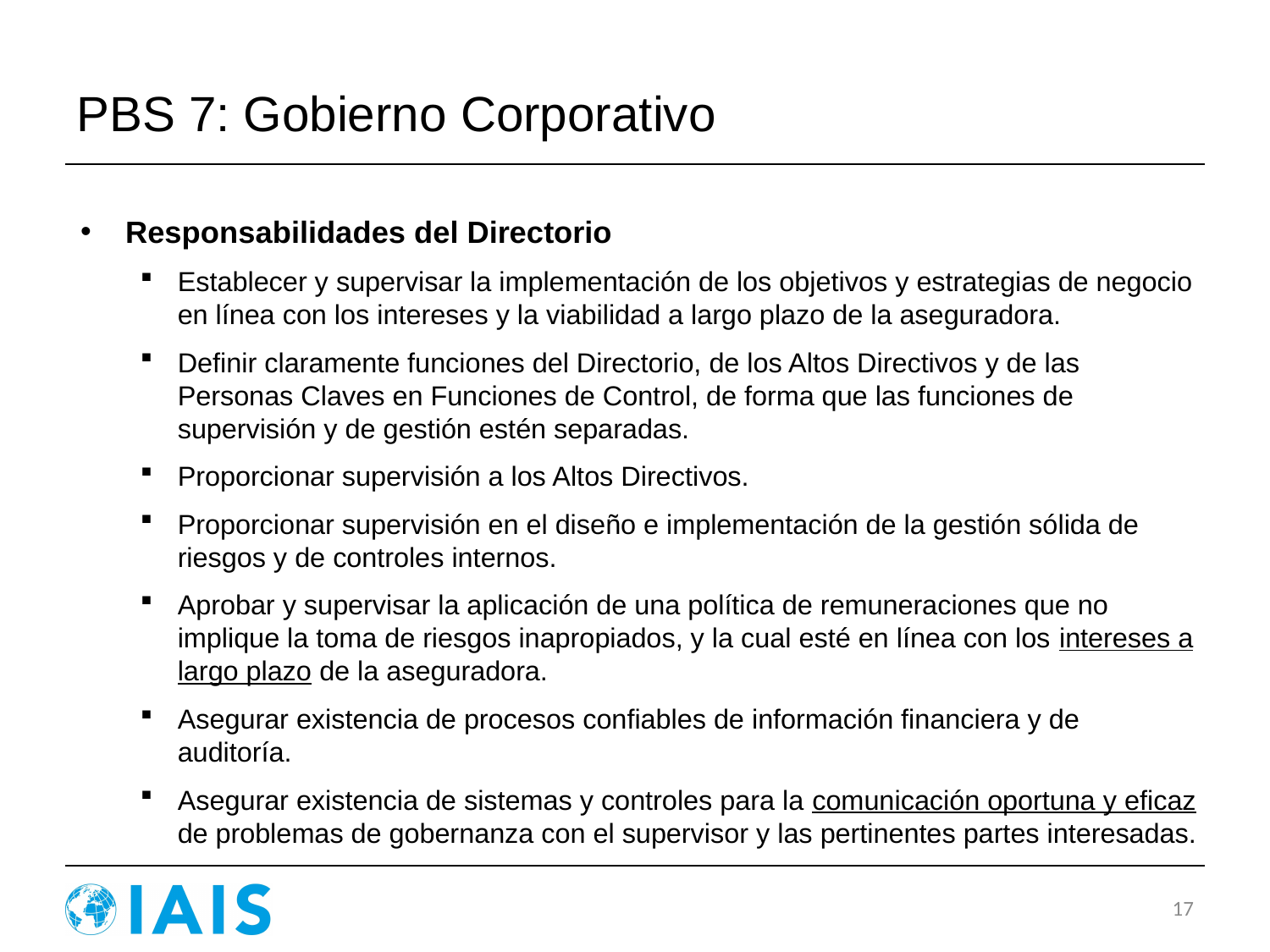

# PBS 7: Gobierno Corporativo
Responsabilidades del Directorio
Establecer y supervisar la implementación de los objetivos y estrategias de negocio en línea con los intereses y la viabilidad a largo plazo de la aseguradora.
Definir claramente funciones del Directorio, de los Altos Directivos y de las Personas Claves en Funciones de Control, de forma que las funciones de supervisión y de gestión estén separadas.
Proporcionar supervisión a los Altos Directivos.
Proporcionar supervisión en el diseño e implementación de la gestión sólida de riesgos y de controles internos.
Aprobar y supervisar la aplicación de una política de remuneraciones que no implique la toma de riesgos inapropiados, y la cual esté en línea con los intereses a largo plazo de la aseguradora.
Asegurar existencia de procesos confiables de información financiera y de auditoría.
Asegurar existencia de sistemas y controles para la comunicación oportuna y eficaz de problemas de gobernanza con el supervisor y las pertinentes partes interesadas.

17